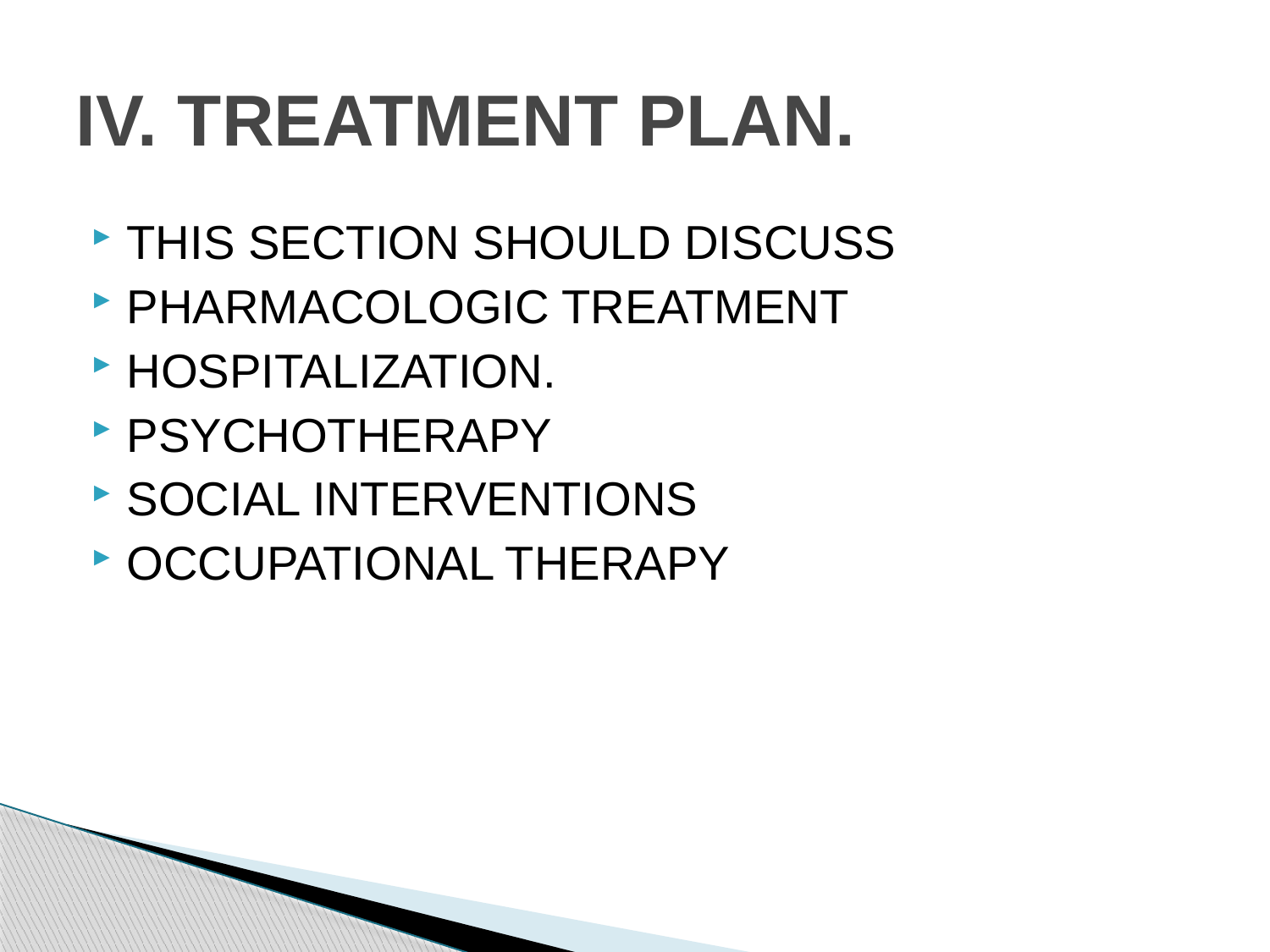

# IV. TREATMENT PLAN.
THIS SECTION SHOULD DISCUSS
PHARMACOLOGIC TREATMENT
HOSPITALIZATION.
PSYCHOTHERAPY
SOCIAL INTERVENTIONS
OCCUPATIONAL THERAPY